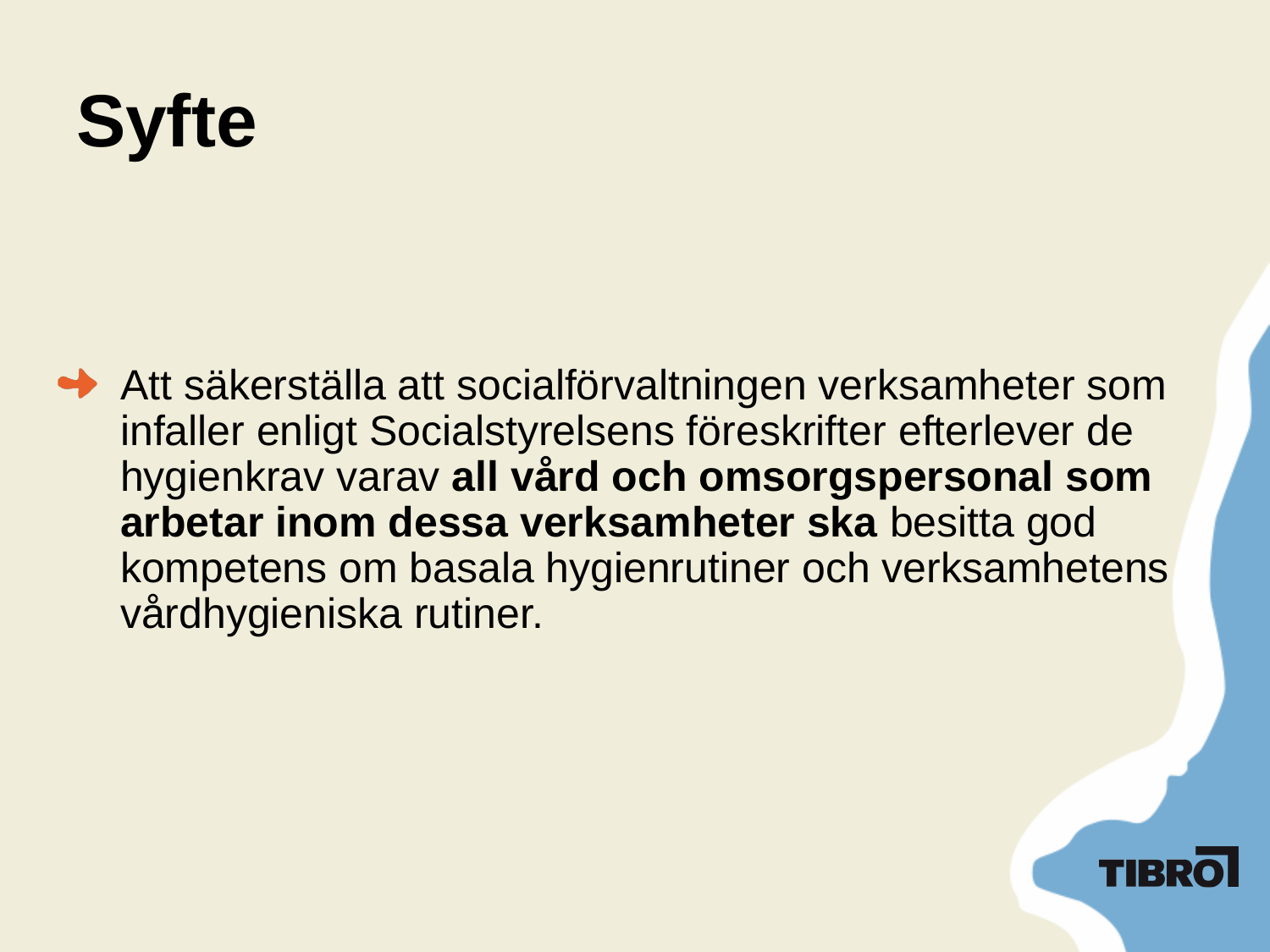

# Syfte

Att säkerställa att socialförvaltningen verksamheter som infaller enligt Socialstyrelsens föreskrifter efterlever de hygienkrav varav all vård och omsorgspersonal som arbetar inom dessa verksamheter ska besitta god kompetens om basala hygienrutiner och verksamhetens vårdhygieniska rutiner.